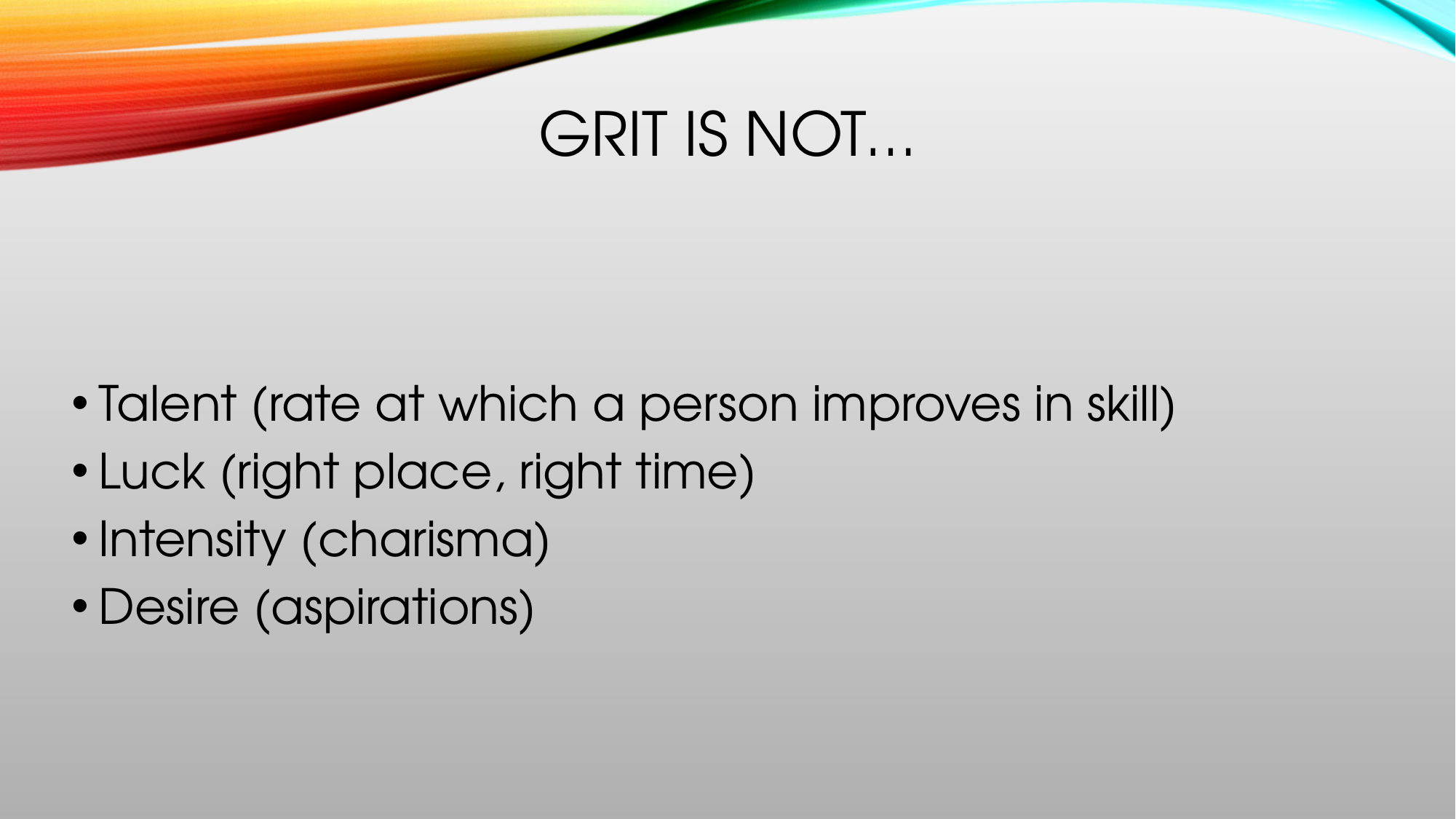

# GRIT IS NOT…
Talent (rate at which a person improves in skill)
Luck (right place, right time)
Intensity (charisma)
Desire (aspirations)